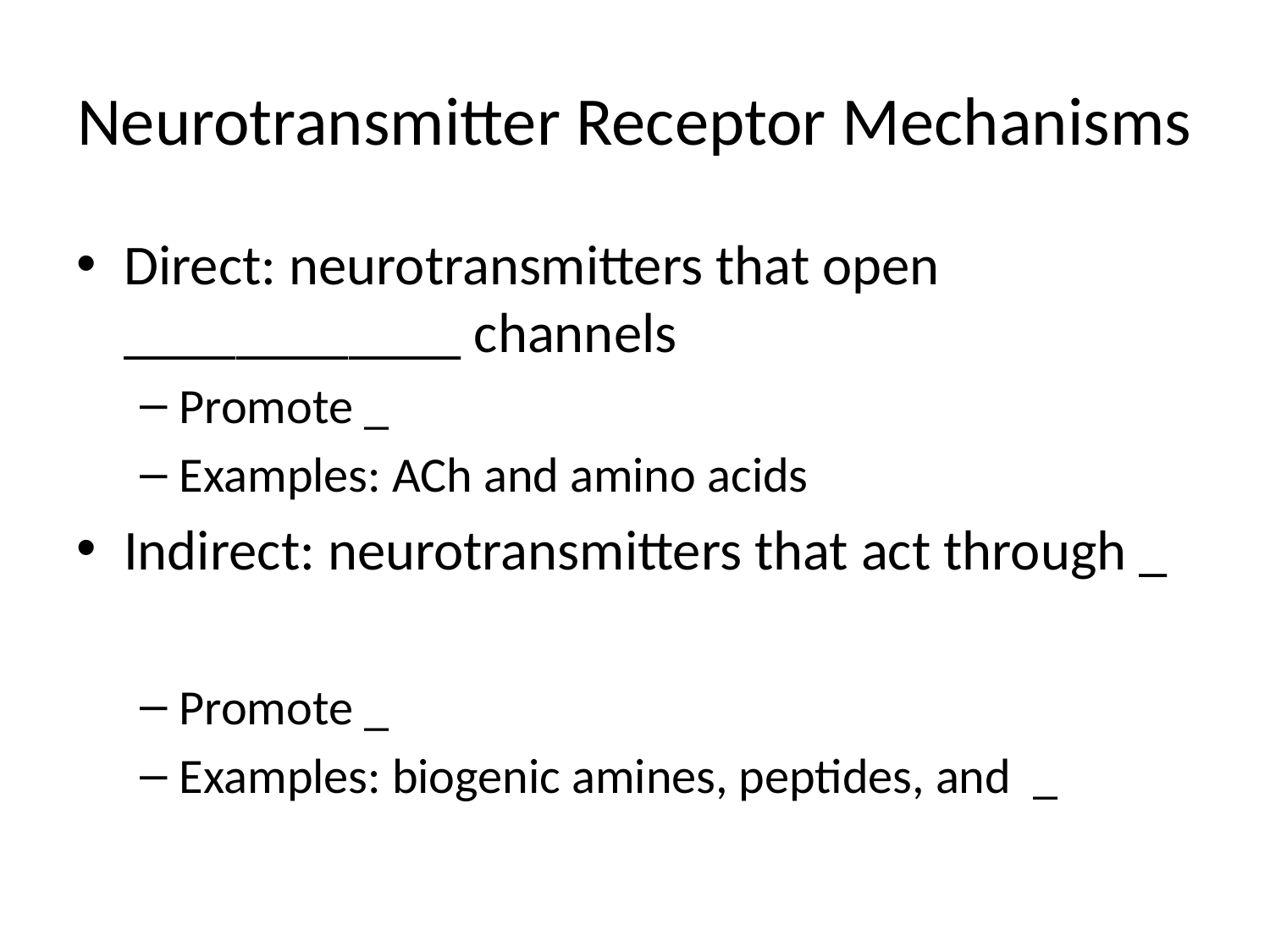

# Neurotransmitter Receptor Mechanisms
Direct: neurotransmitters that open ____________ channels
Promote _
Examples: ACh and amino acids
Indirect: neurotransmitters that act through _

Promote _
Examples: biogenic amines, peptides, and  _